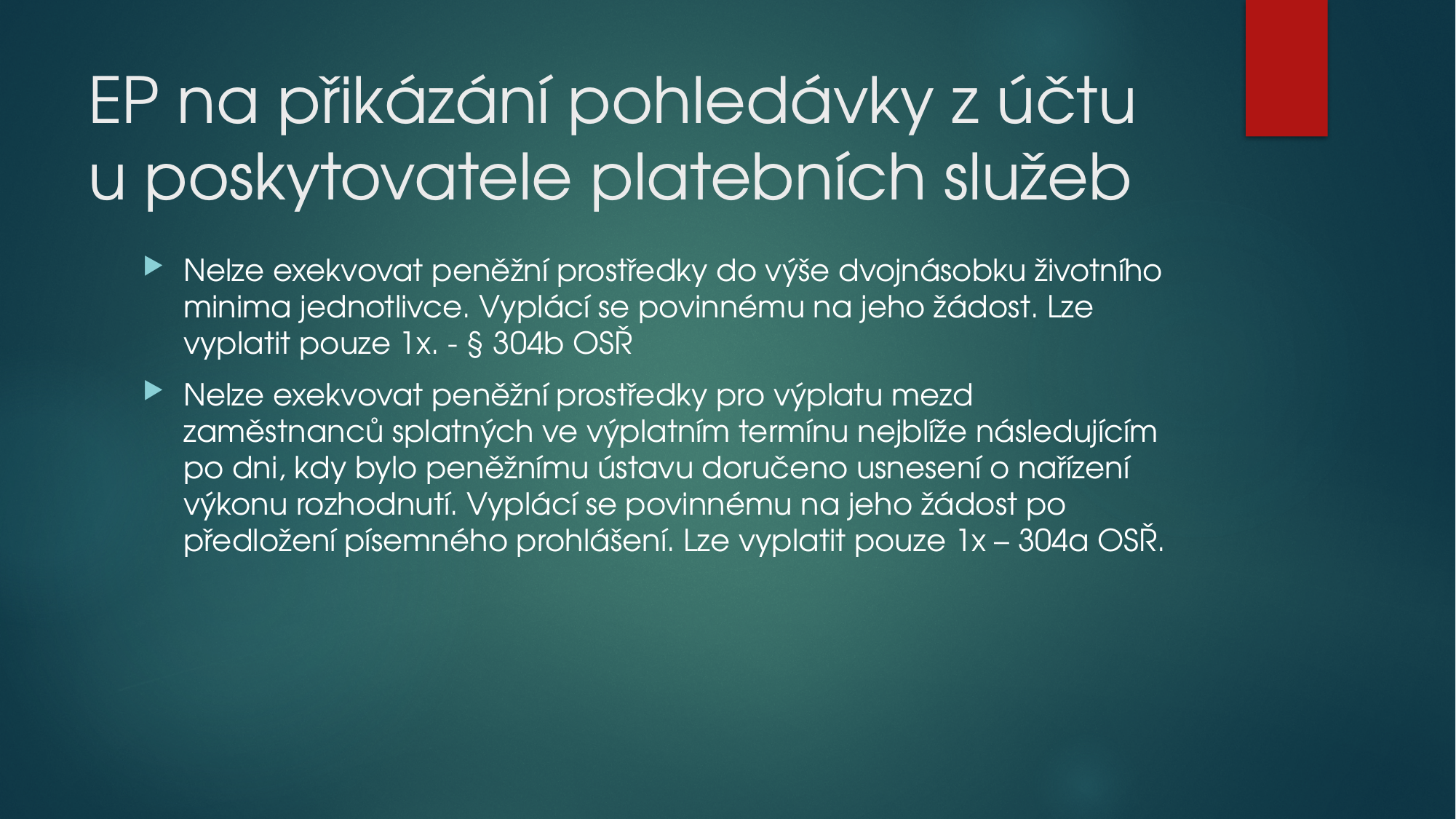

# EP na přikázání pohledávky z účtu u poskytovatele platebních služeb

Nelze exekvovat peněžní prostředky do výše dvojnásobku životního minima jednotlivce. Vyplácí se povinnému na jeho žádost. Lze vyplatit pouze 1x. - § 304b OSŘ
Nelze exekvovat peněžní prostředky pro výplatu mezd zaměstnanců splatných ve výplatním termínu nejblíže následujícím po dni, kdy bylo peněžnímu ústavu doručeno usnesení o nařízení výkonu rozhodnutí. Vyplácí se povinnému na jeho žádost po předložení písemného prohlášení. Lze vyplatit pouze 1x – 304a OSŘ.